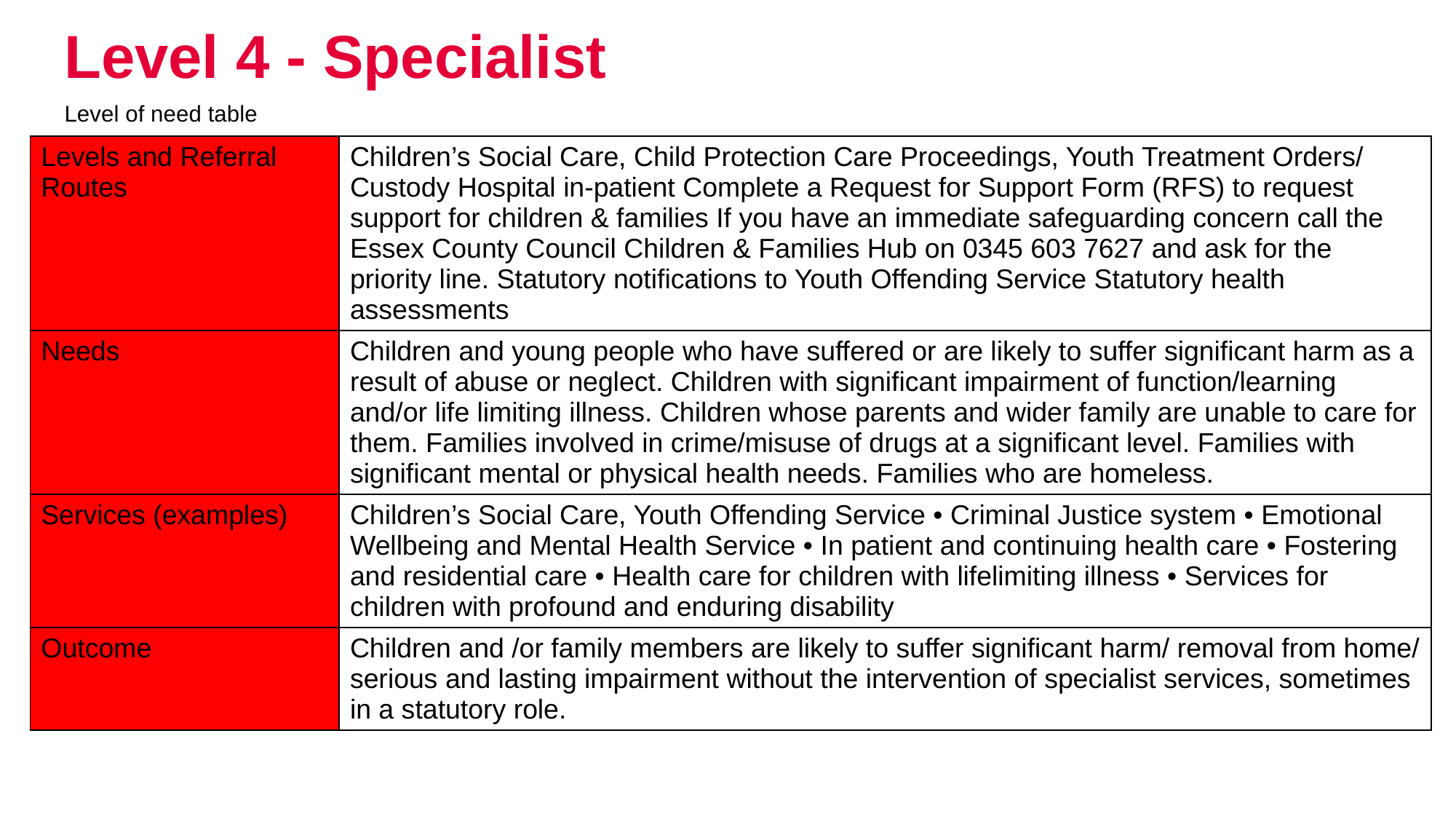

# Level 4 - Specialist
Level of need table
| Levels and Referral Routes | Children’s Social Care, Child Protection Care Proceedings, Youth Treatment Orders/ Custody Hospital in-patient Complete a Request for Support Form (RFS) to request support for children & families If you have an immediate safeguarding concern call the Essex County Council Children & Families Hub on 0345 603 7627 and ask for the priority line. Statutory notifications to Youth Offending Service Statutory health assessments |
| --- | --- |
| Needs | Children and young people who have suffered or are likely to suffer significant harm as a result of abuse or neglect. Children with significant impairment of function/learning and/or life limiting illness. Children whose parents and wider family are unable to care for them. Families involved in crime/misuse of drugs at a significant level. Families with significant mental or physical health needs. Families who are homeless. |
| Services (examples) | Children’s Social Care, Youth Offending Service • Criminal Justice system • Emotional Wellbeing and Mental Health Service • In patient and continuing health care • Fostering and residential care • Health care for children with lifelimiting illness • Services for children with profound and enduring disability |
| Outcome | Children and /or family members are likely to suffer significant harm/ removal from home/ serious and lasting impairment without the intervention of specialist services, sometimes in a statutory role. |